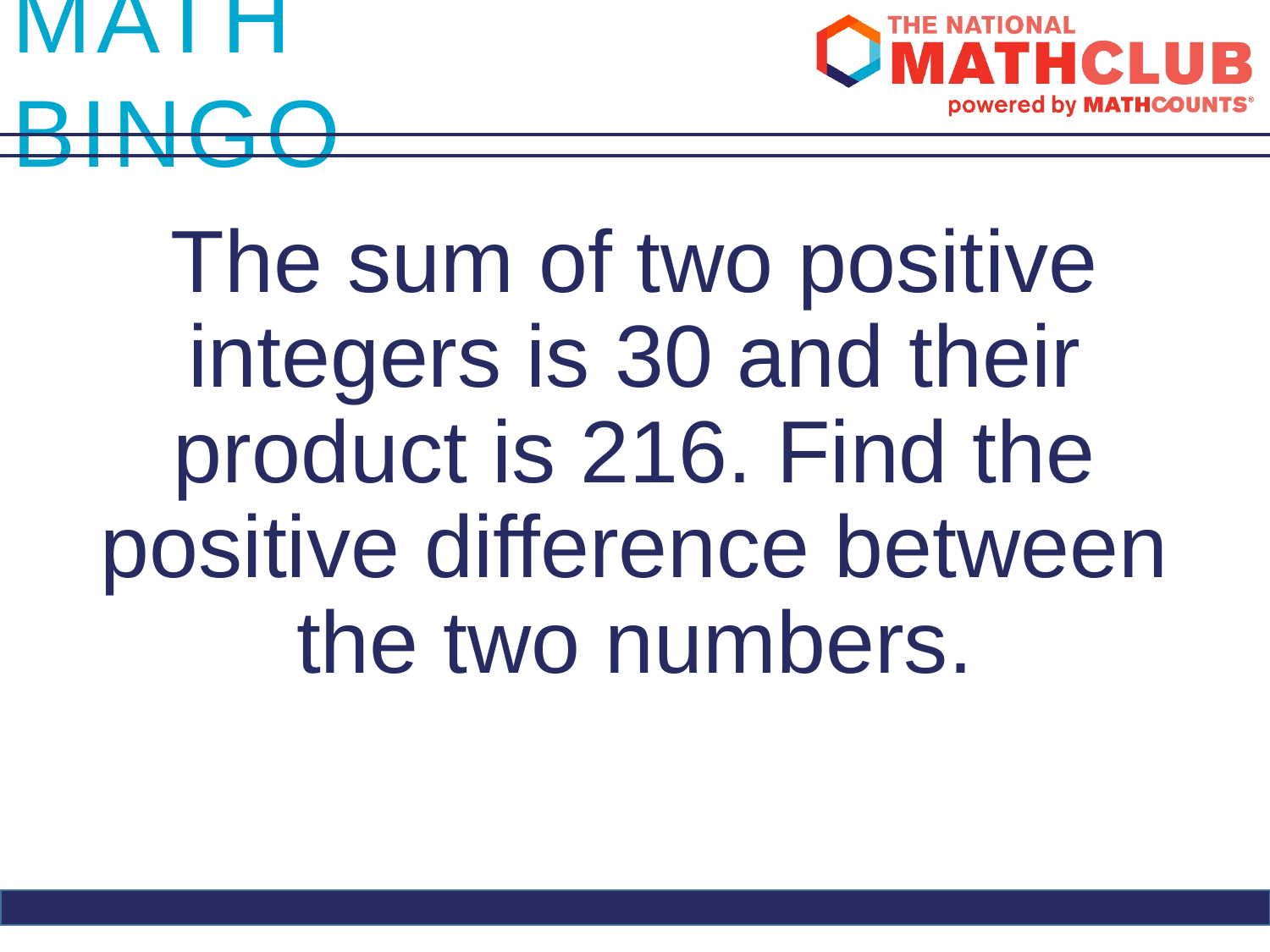

The sum of two positive integers is 30 and their product is 216. Find the positive difference between the two numbers.